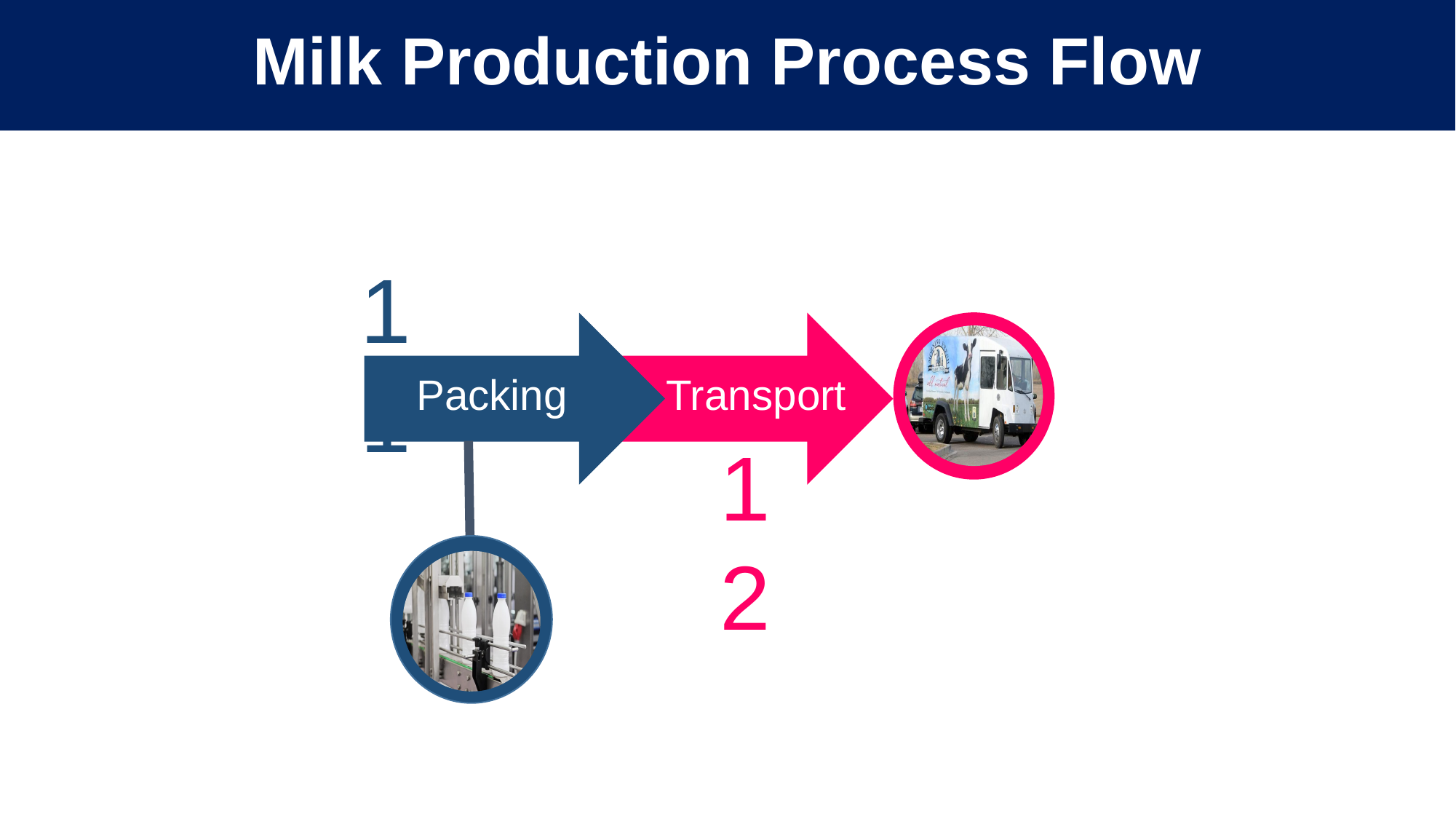

# Milk Production Process Flow
11

Packing
Transport
12